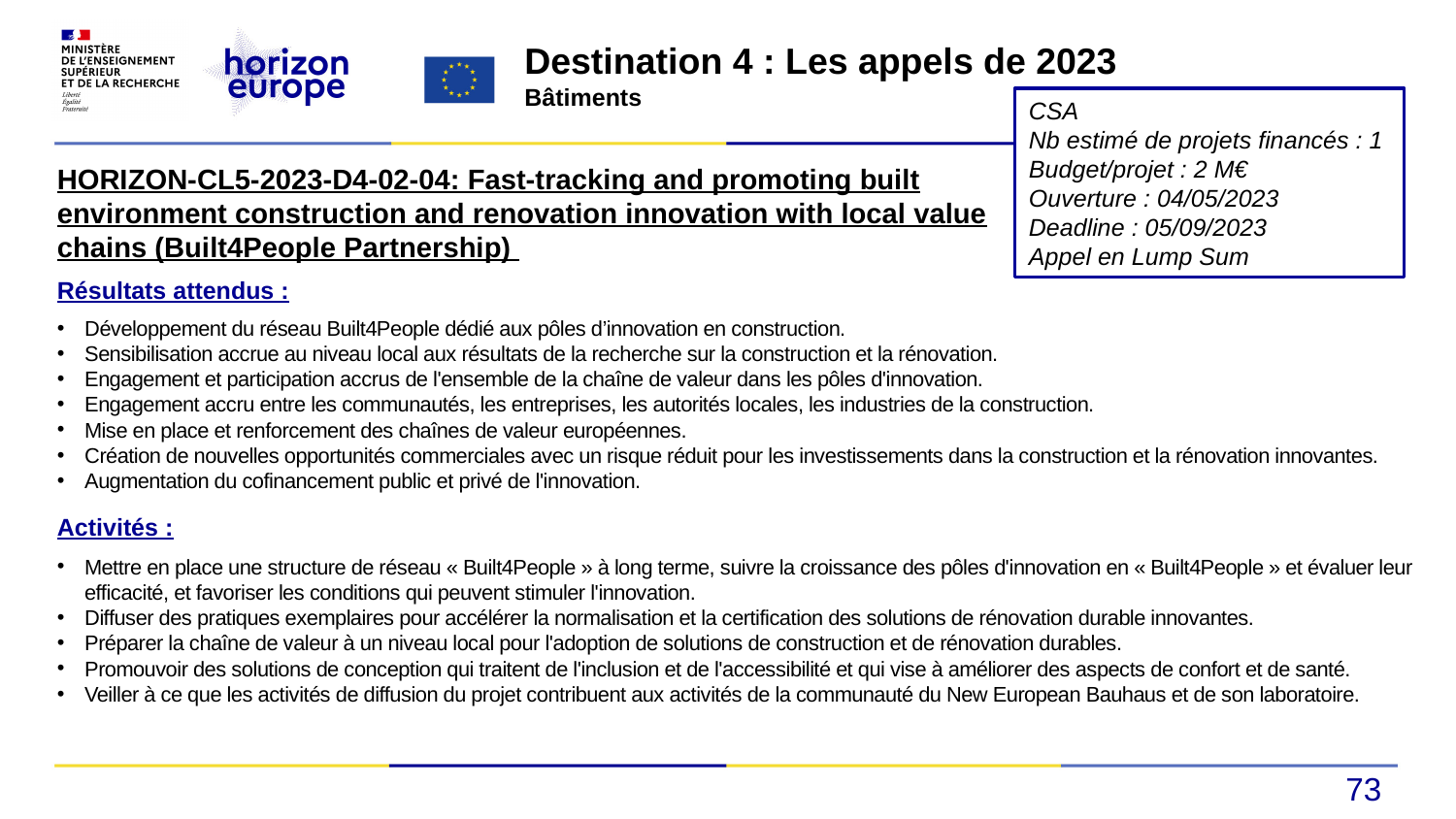

Destination 4 : Les appels de 2023
Bâtiments
CSA
Nb estimé de projets financés : 1
Budget/projet : 2 M€
Ouverture : 04/05/2023
Deadline : 05/09/2023
Appel en Lump Sum
HORIZON-CL5-2023-D4-02-04: Fast-tracking and promoting built environment construction and renovation innovation with local value chains (Built4People Partnership)

Résultats attendus :
Développement du réseau Built4People dédié aux pôles d’innovation en construction.
Sensibilisation accrue au niveau local aux résultats de la recherche sur la construction et la rénovation.
Engagement et participation accrus de l'ensemble de la chaîne de valeur dans les pôles d'innovation.
Engagement accru entre les communautés, les entreprises, les autorités locales, les industries de la construction.
Mise en place et renforcement des chaînes de valeur européennes.
Création de nouvelles opportunités commerciales avec un risque réduit pour les investissements dans la construction et la rénovation innovantes.
Augmentation du cofinancement public et privé de l'innovation.

Activités :
Mettre en place une structure de réseau « Built4People » à long terme, suivre la croissance des pôles d'innovation en « Built4People » et évaluer leur efficacité, et favoriser les conditions qui peuvent stimuler l'innovation.
Diffuser des pratiques exemplaires pour accélérer la normalisation et la certification des solutions de rénovation durable innovantes.
Préparer la chaîne de valeur à un niveau local pour l'adoption de solutions de construction et de rénovation durables.
Promouvoir des solutions de conception qui traitent de l'inclusion et de l'accessibilité et qui vise à améliorer des aspects de confort et de santé.
Veiller à ce que les activités de diffusion du projet contribuent aux activités de la communauté du New European Bauhaus et de son laboratoire.

73